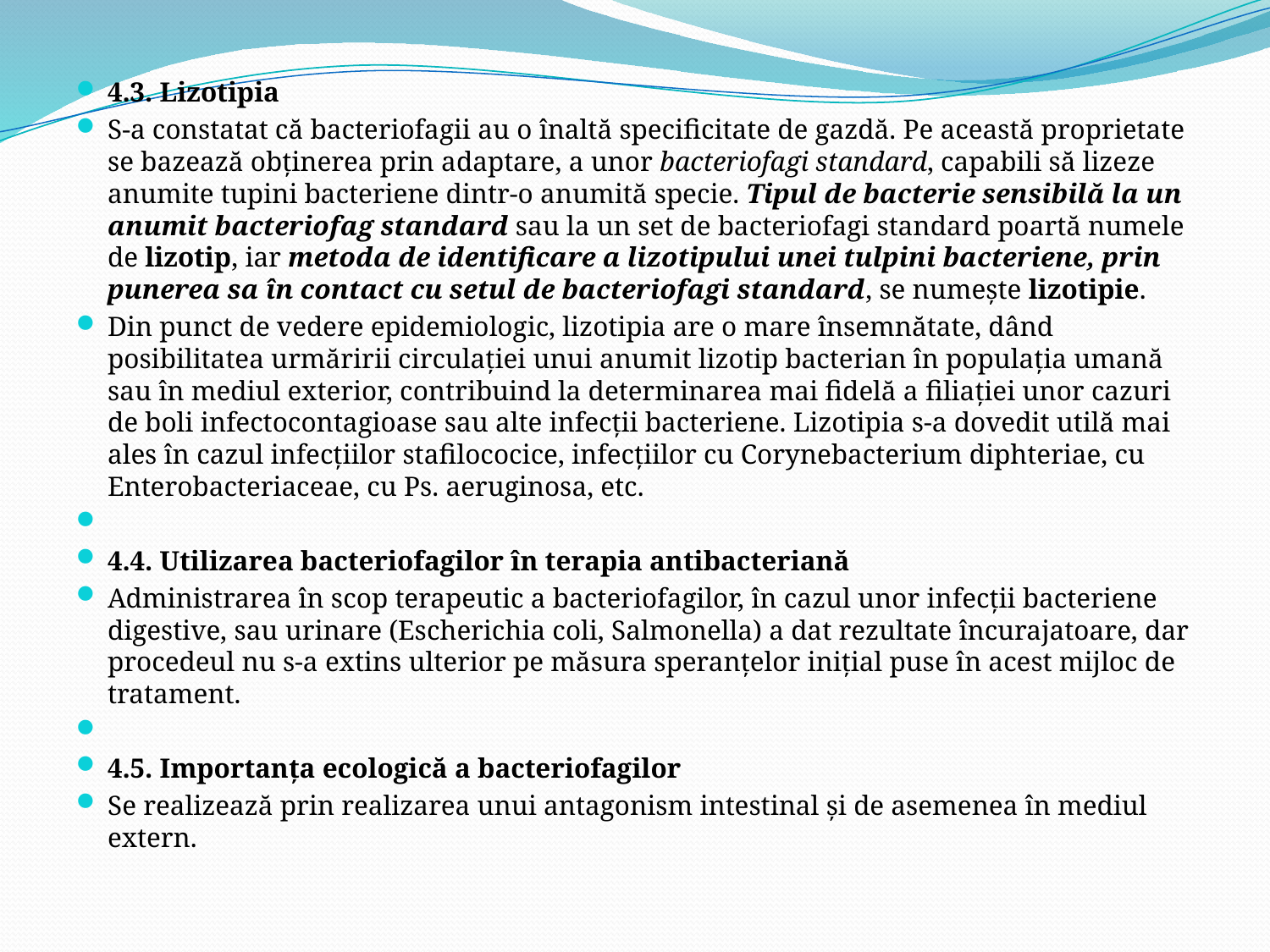

4.3. Lizotipia
S-a constatat că bacteriofagii au o înaltă specificitate de gazdă. Pe această proprietate se bazează obţinerea prin adaptare, a unor bacteriofagi standard, capabili să lizeze anumite tupini bacteriene dintr-o anumită specie. Tipul de bacterie sensibilă la un anumit bacteriofag standard sau la un set de bacteriofagi standard poartă numele de lizotip, iar metoda de identificare a lizotipului unei tulpini bacteriene, prin punerea sa în contact cu setul de bacteriofagi standard, se numeşte lizotipie.
Din punct de vedere epidemiologic, lizotipia are o mare însemnătate, dând posibilitatea urmăririi circulaţiei unui anumit lizotip bacterian în populaţia umană sau în mediul exterior, contribuind la determinarea mai fidelă a filiaţiei unor cazuri de boli infectocontagioase sau alte infecţii bacteriene. Lizotipia s-a dovedit utilă mai ales în cazul infecţiilor stafilococice, infecţiilor cu Corynebacterium diphteriae, cu Enterobacteriaceae, cu Ps. aeruginosa, etc.

4.4. Utilizarea bacteriofagilor în terapia antibacteriană
Administrarea în scop terapeutic a bacteriofagilor, în cazul unor infecţii bacteriene digestive, sau urinare (Escherichia coli, Salmonella) a dat rezultate încurajatoare, dar procedeul nu s-a extins ulterior pe măsura speranţelor iniţial puse în acest mijloc de tratament.

4.5. Importanţa ecologică a bacteriofagilor
Se realizează prin realizarea unui antagonism intestinal şi de asemenea în mediul extern.